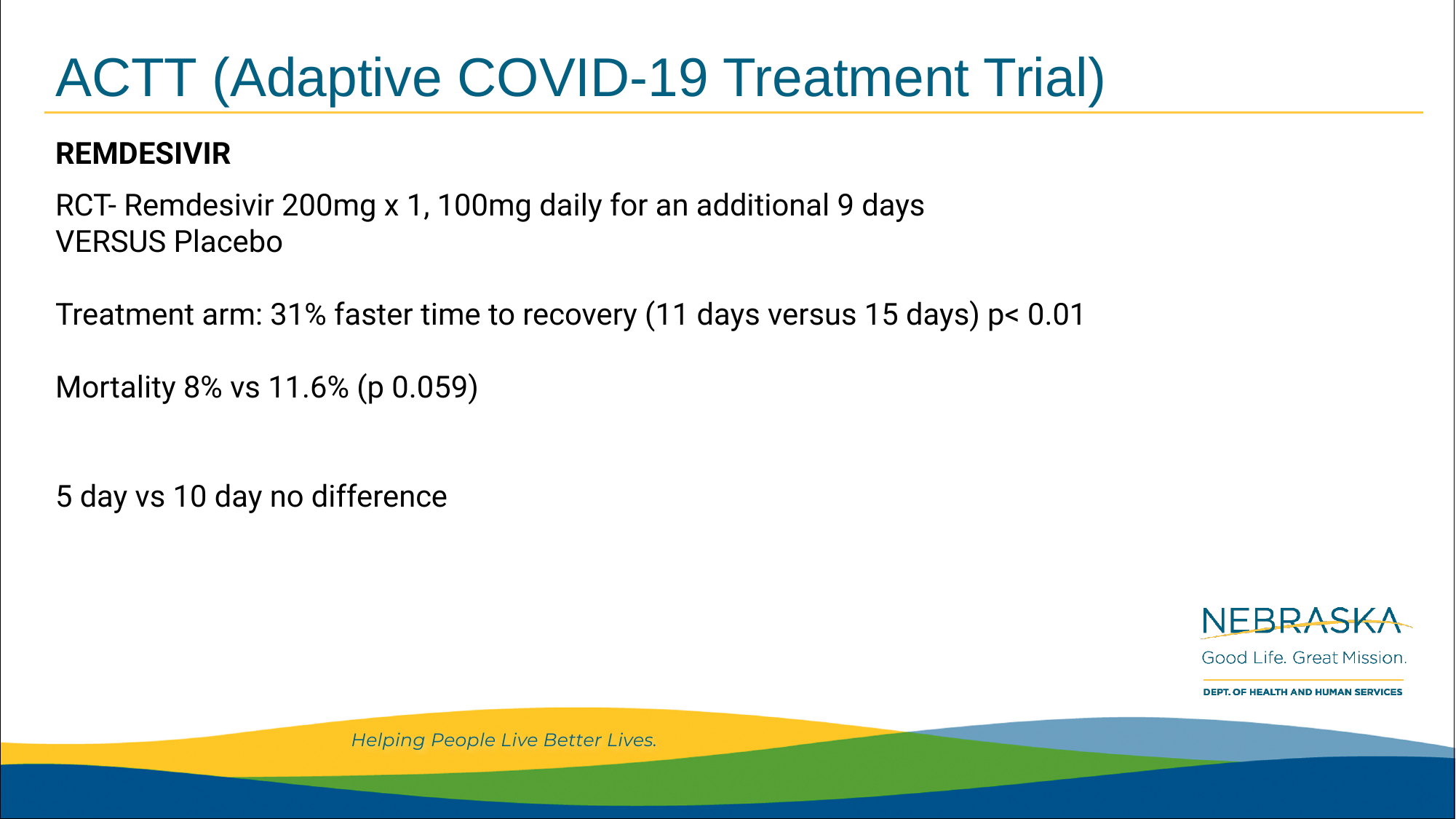

# ACTT (Adaptive COVID-19 Treatment Trial)
REMDESIVIR
RCT- Remdesivir 200mg x 1, 100mg daily for an additional 9 days
VERSUS Placebo
Treatment arm: 31% faster time to recovery (11 days versus 15 days) p< 0.01
Mortality 8% vs 11.6% (p 0.059)
5 day vs 10 day no difference